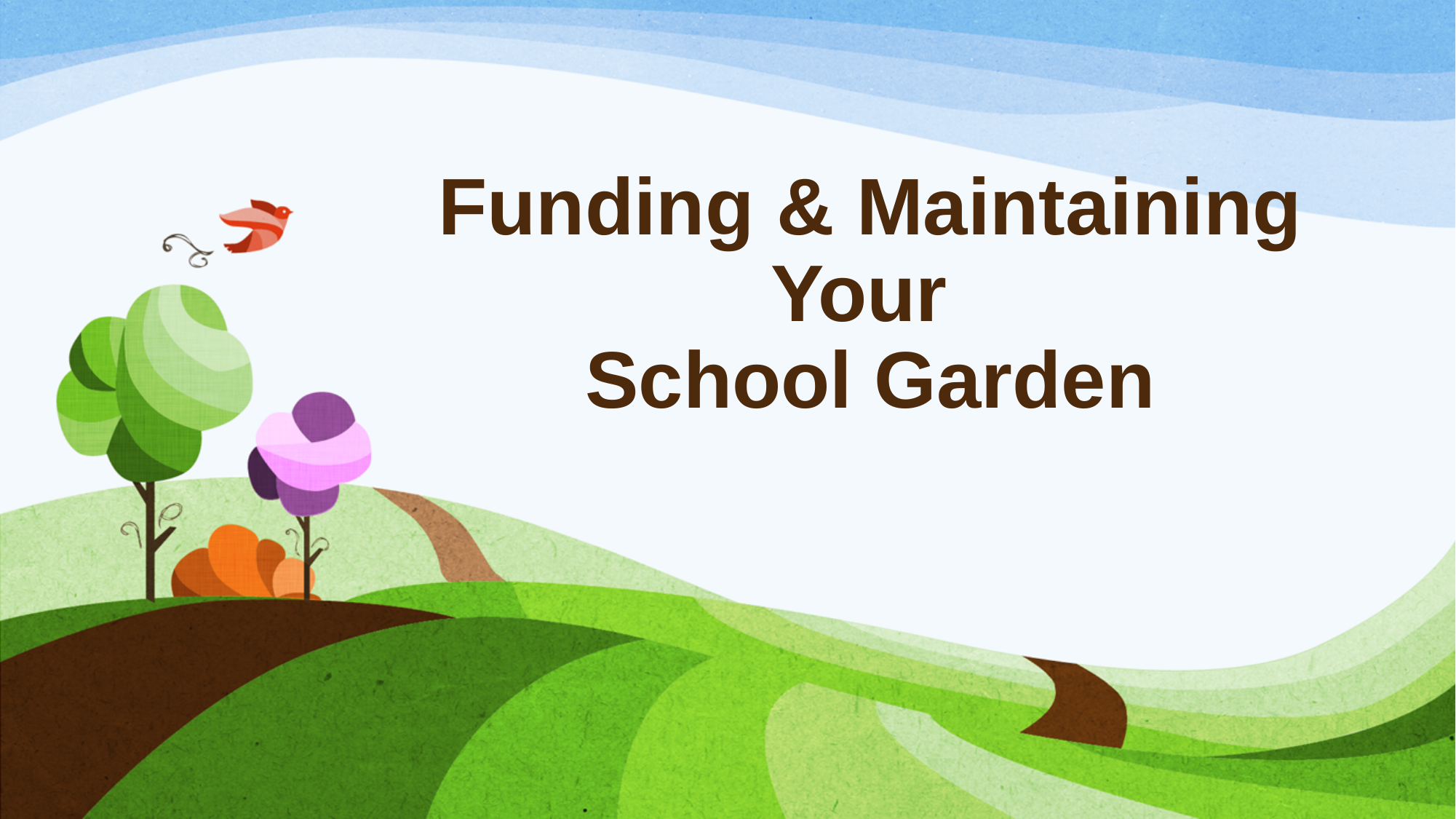

# Funding & Maintaining Your School Garden